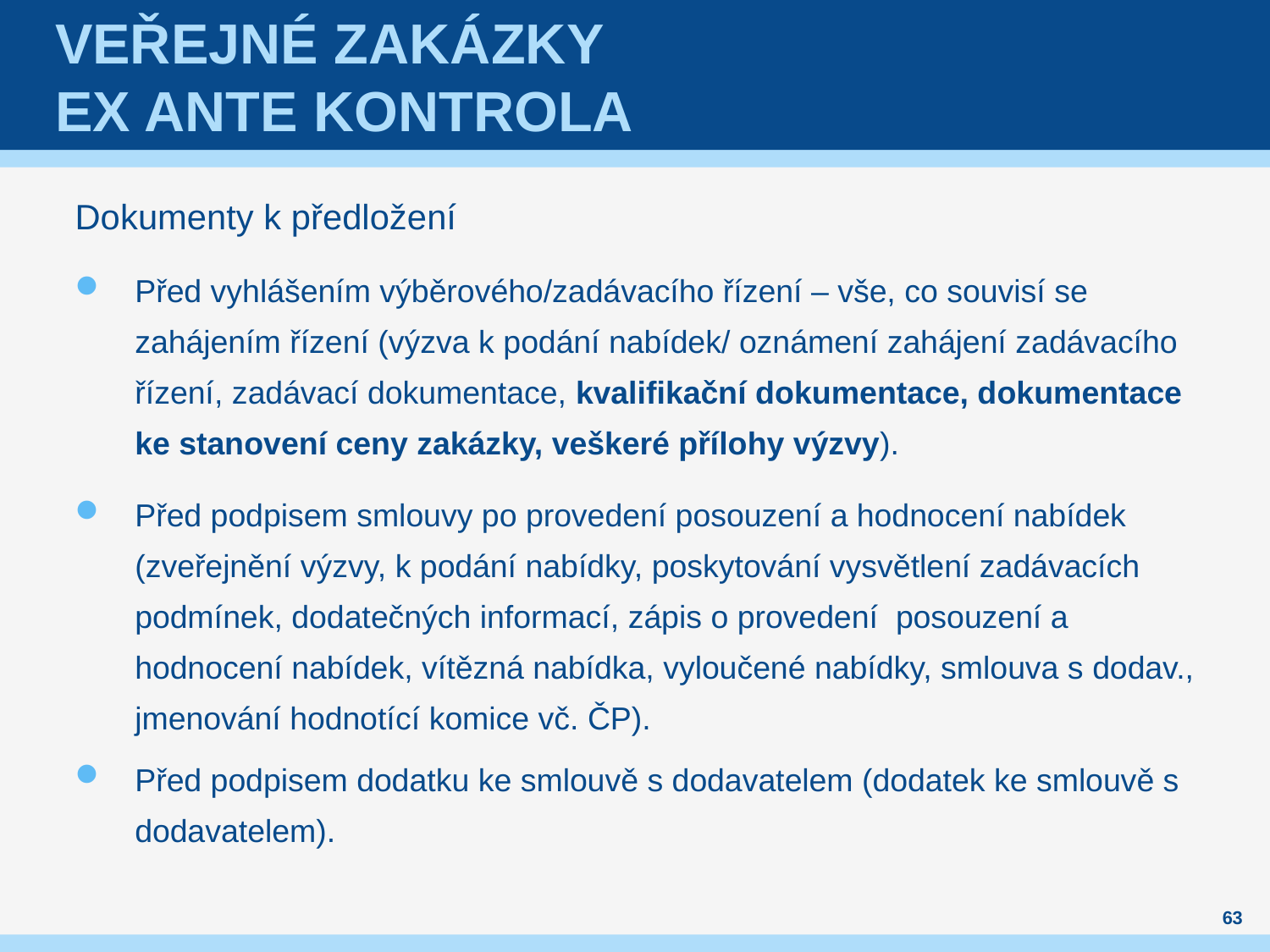

# Veřejné zakázky Ex ante kontrola
Dokumenty k předložení
Před vyhlášením výběrového/zadávacího řízení – vše, co souvisí se zahájením řízení (výzva k podání nabídek/ oznámení zahájení zadávacího řízení, zadávací dokumentace, kvalifikační dokumentace, dokumentace ke stanovení ceny zakázky, veškeré přílohy výzvy).
Před podpisem smlouvy po provedení posouzení a hodnocení nabídek (zveřejnění výzvy, k podání nabídky, poskytování vysvětlení zadávacích podmínek, dodatečných informací, zápis o provedení  posouzení a hodnocení nabídek, vítězná nabídka, vyloučené nabídky, smlouva s dodav., jmenování hodnotící komice vč. ČP).
Před podpisem dodatku ke smlouvě s dodavatelem (dodatek ke smlouvě s dodavatelem).

63